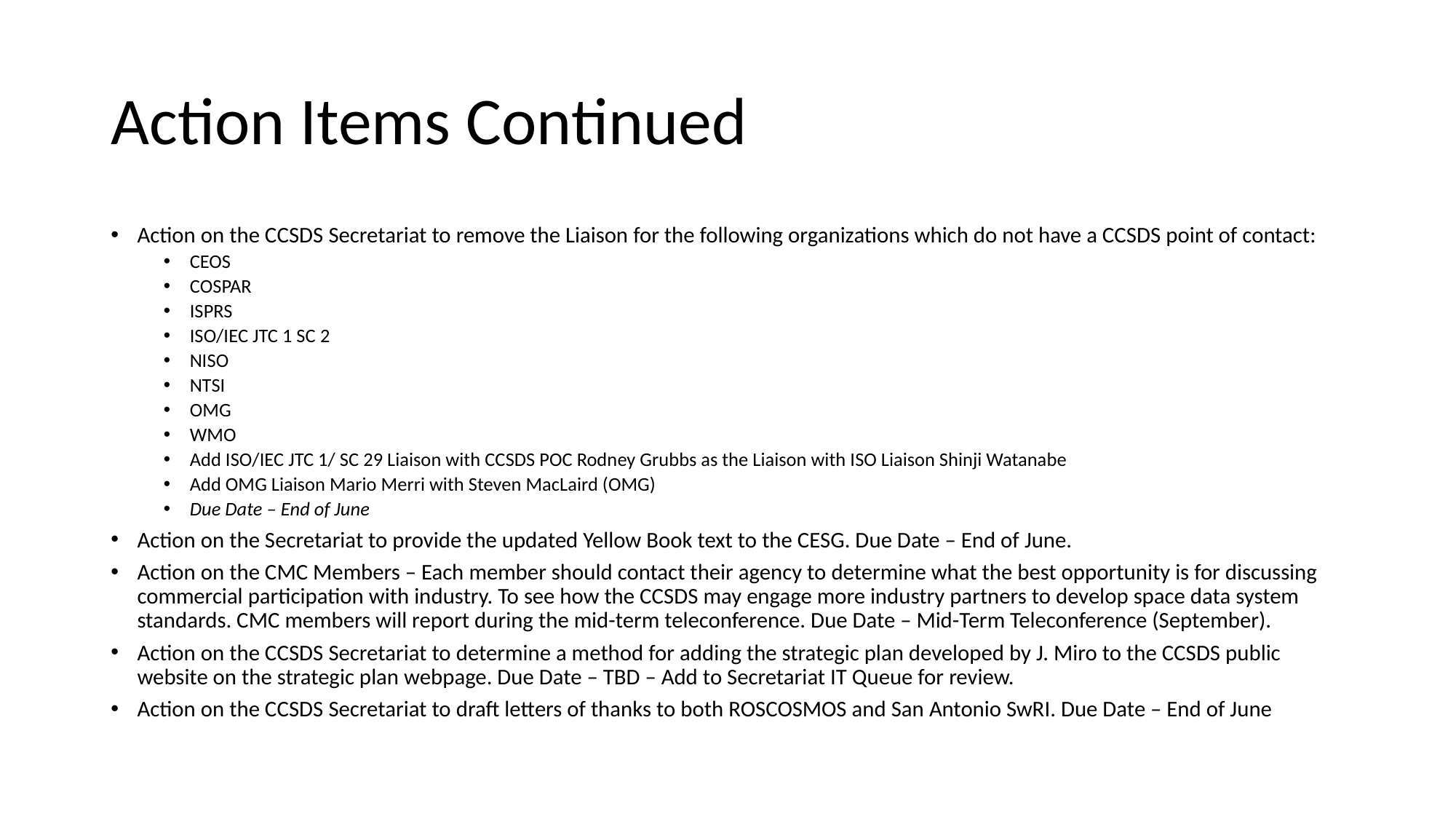

# Action Items Continued
Action on the CCSDS Secretariat to remove the Liaison for the following organizations which do not have a CCSDS point of contact:
CEOS
COSPAR
ISPRS
ISO/IEC JTC 1 SC 2
NISO
NTSI
OMG
WMO
Add ISO/IEC JTC 1/ SC 29 Liaison with CCSDS POC Rodney Grubbs as the Liaison with ISO Liaison Shinji Watanabe
Add OMG Liaison Mario Merri with Steven MacLaird (OMG)
Due Date – End of June
Action on the Secretariat to provide the updated Yellow Book text to the CESG. Due Date – End of June.
Action on the CMC Members – Each member should contact their agency to determine what the best opportunity is for discussing commercial participation with industry. To see how the CCSDS may engage more industry partners to develop space data system standards. CMC members will report during the mid-term teleconference. Due Date – Mid-Term Teleconference (September).
Action on the CCSDS Secretariat to determine a method for adding the strategic plan developed by J. Miro to the CCSDS public website on the strategic plan webpage. Due Date – TBD – Add to Secretariat IT Queue for review.
Action on the CCSDS Secretariat to draft letters of thanks to both ROSCOSMOS and San Antonio SwRI. Due Date – End of June